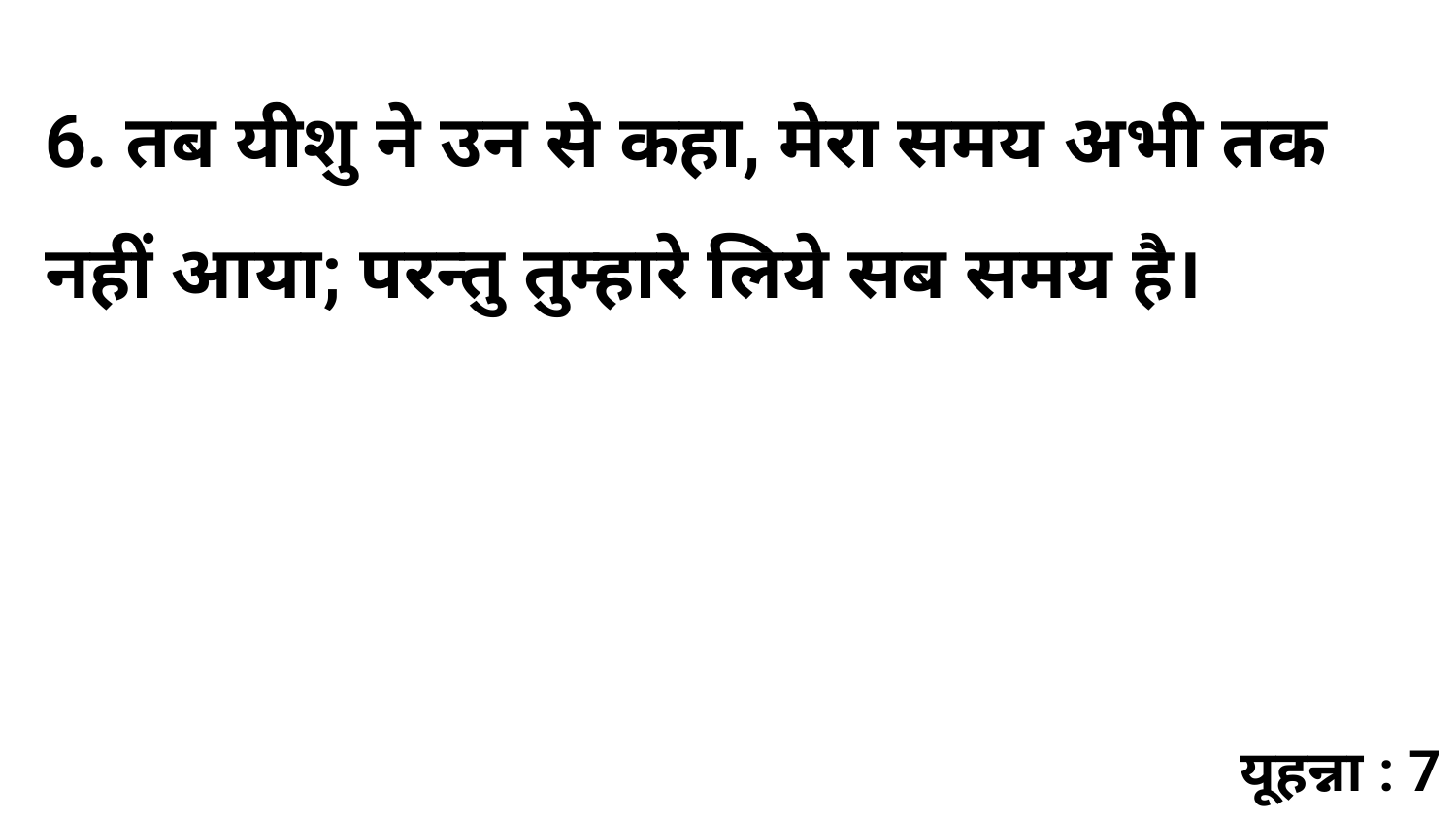

6. तब यीशु ने उन से कहा, मेरा समय अभी तक नहीं आया; परन्तु तुम्हारे लिये सब समय है।
यूहन्ना : 7